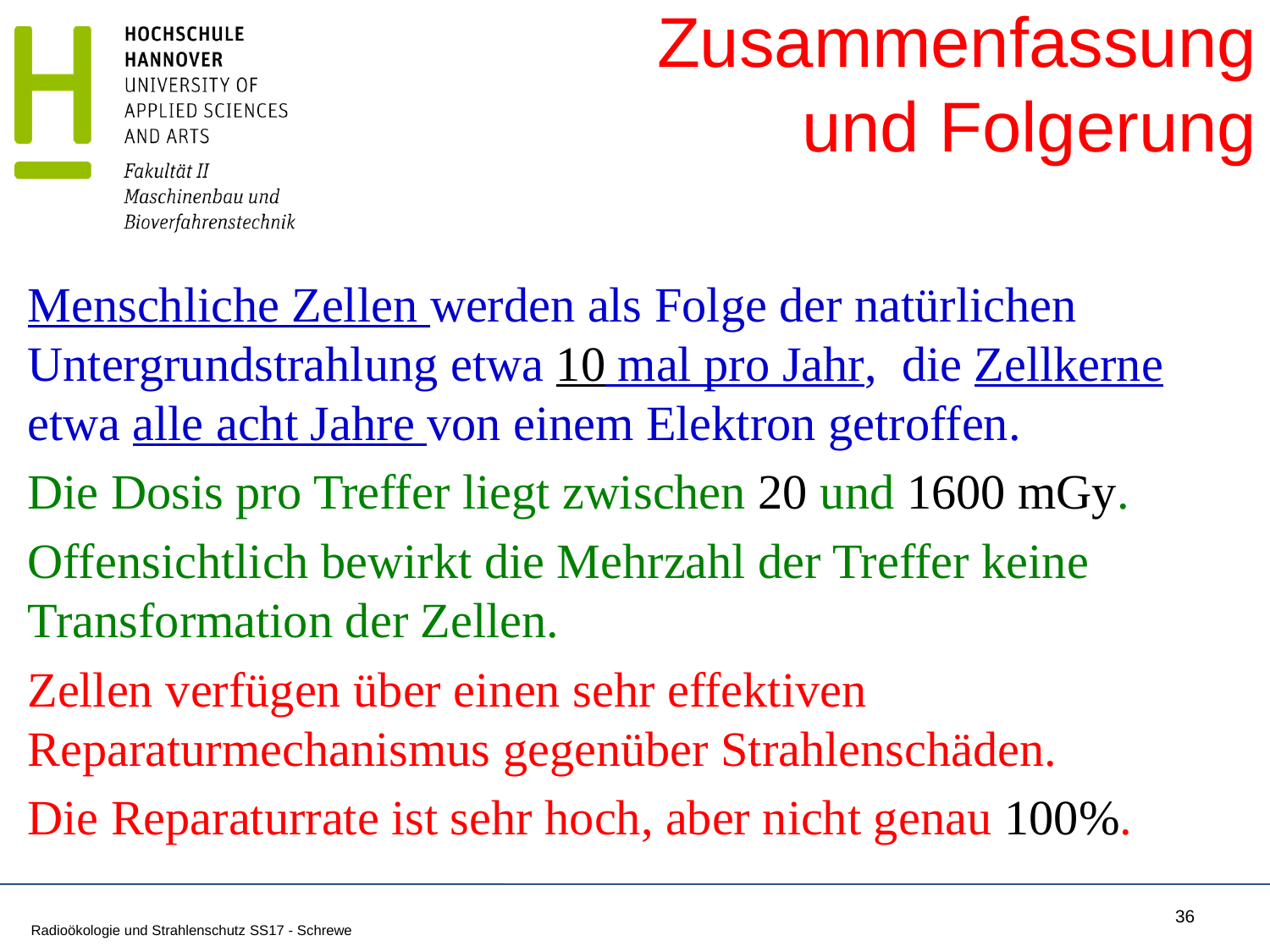

# Zusammenfassung und Folgerung
Menschliche Zellen werden als Folge der natürlichen Untergrundstrahlung etwa 10 mal pro Jahr,  die Zellkerne etwa alle acht Jahre von einem Elektron getroffen.
Die Dosis pro Treffer liegt zwischen 20 und 1600 mGy.
Offensichtlich bewirkt die Mehrzahl der Treffer keine Transformation der Zellen.
Zellen verfügen über einen sehr effektiven Reparaturmechanismus gegenüber Strahlenschäden.
Die Reparaturrate ist sehr hoch, aber nicht genau 100%.